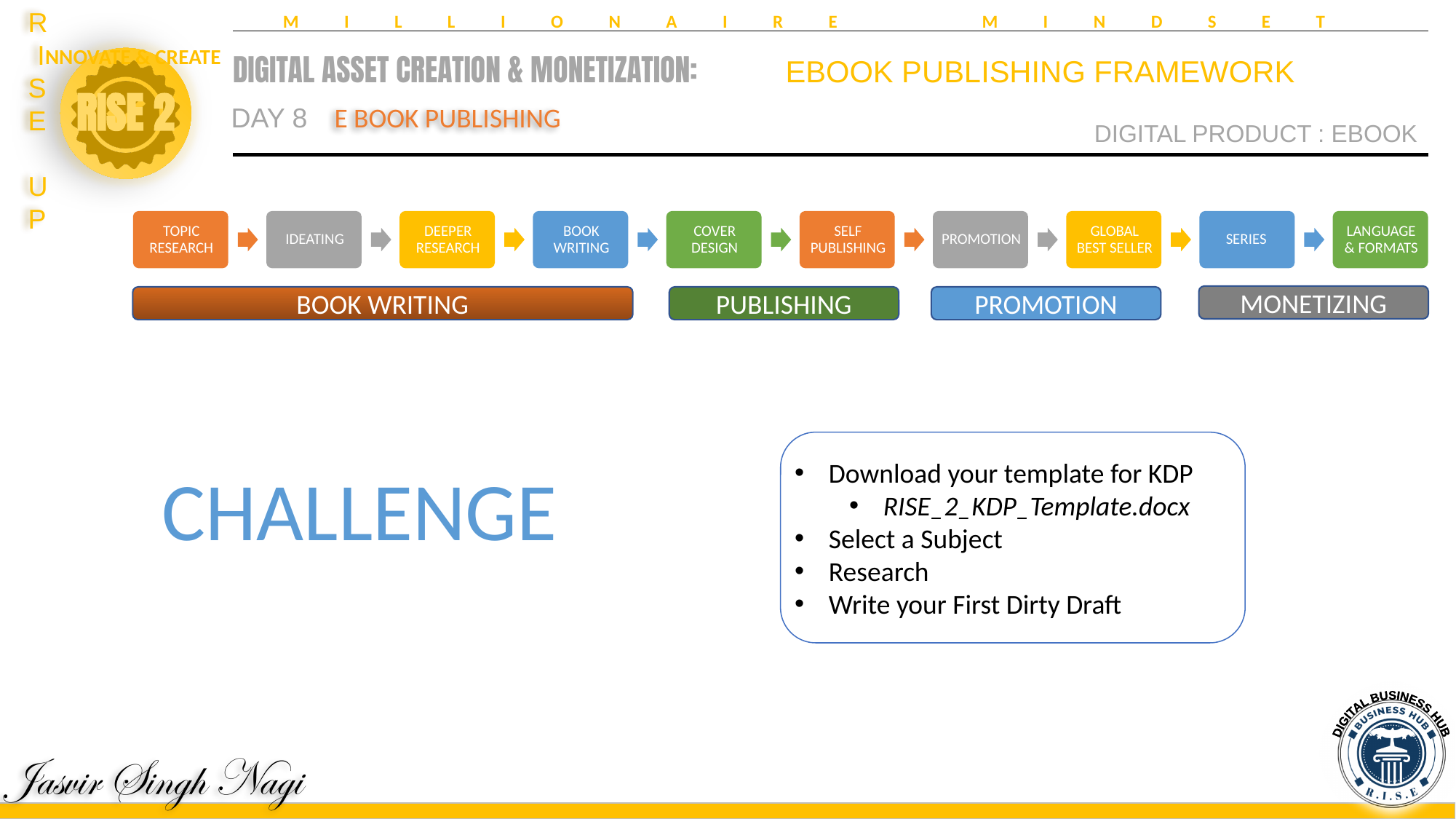

MILLIONAIRE  MINDSET
DIGITAL ASSET CREATION & MONETIZATION:	 EBOOK PUBLISHING FRAMEWORK

DIGITAL PRODUCT : EBOOK
DAY 8
E BOOK PUBLISHING
TOPIC RESEARCH

IDEATING

DEEPER RESEARCH

BOOK WRITING

COVER DESIGN

SELF PUBLISHING

PROMOTION

GLOBAL BEST SELLER

SERIES

LANGUAGE & FORMATS
MONETIZING
BOOK WRITING
PUBLISHING
PROMOTION

Download your template for KDP
RISE_2_KDP_Template.docx
Select a Subject
Research
Write your First Dirty Draft
CHALLENGE
DIGITAL BUSINESS HUB